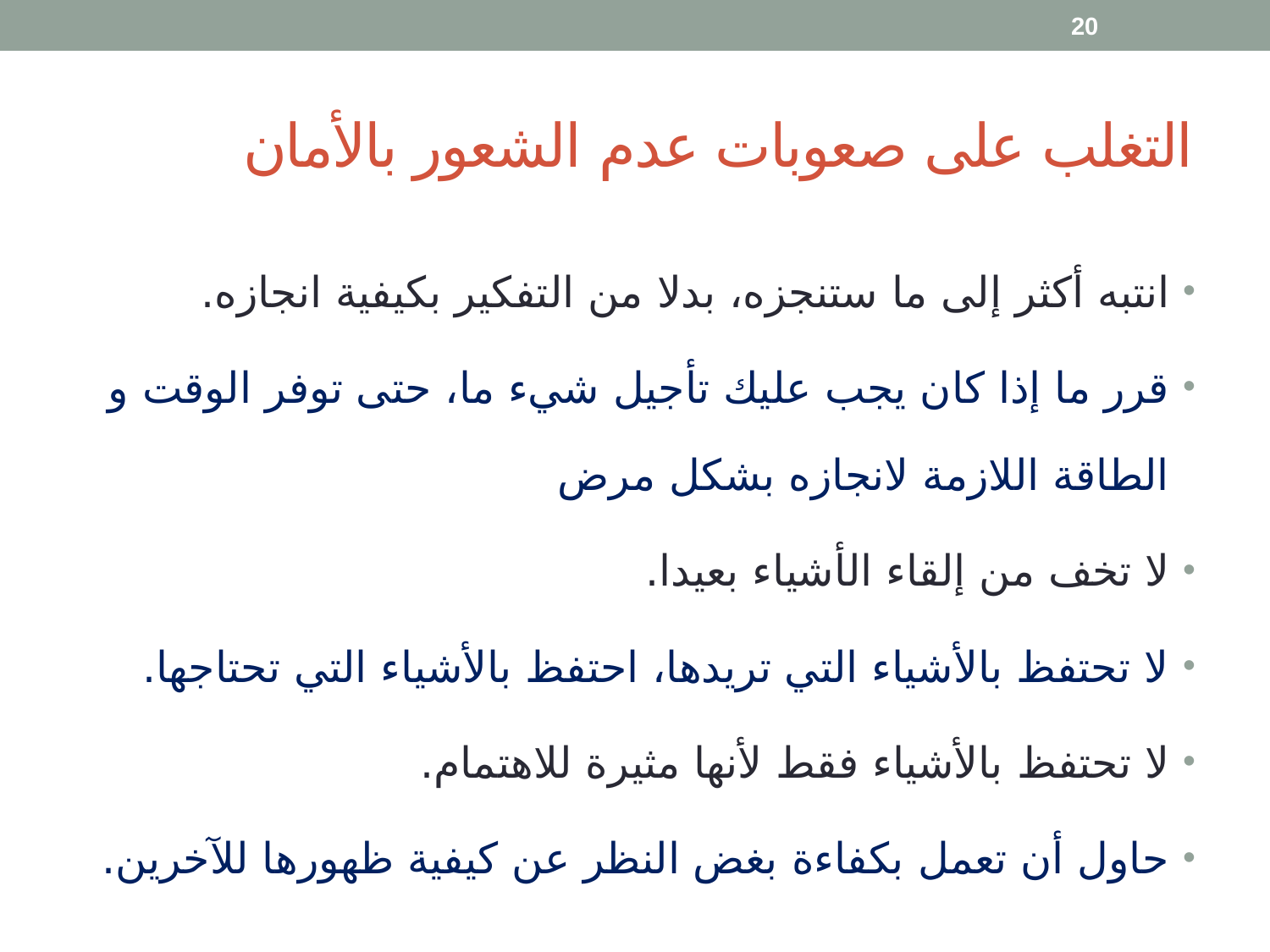

20
# التغلب على صعوبات عدم الشعور بالأمان
انتبه أكثر إلى ما ستنجزه، بدلا من التفكير بكيفية انجازه.
قرر ما إذا كان يجب عليك تأجيل شيء ما، حتى توفر الوقت و الطاقة اللازمة لانجازه بشكل مرض
لا تخف من إلقاء الأشياء بعيدا.
لا تحتفظ بالأشياء التي تريدها، احتفظ بالأشياء التي تحتاجها.
لا تحتفظ بالأشياء فقط لأنها مثيرة للاهتمام.
حاول أن تعمل بكفاءة بغض النظر عن كيفية ظهورها للآخرين.